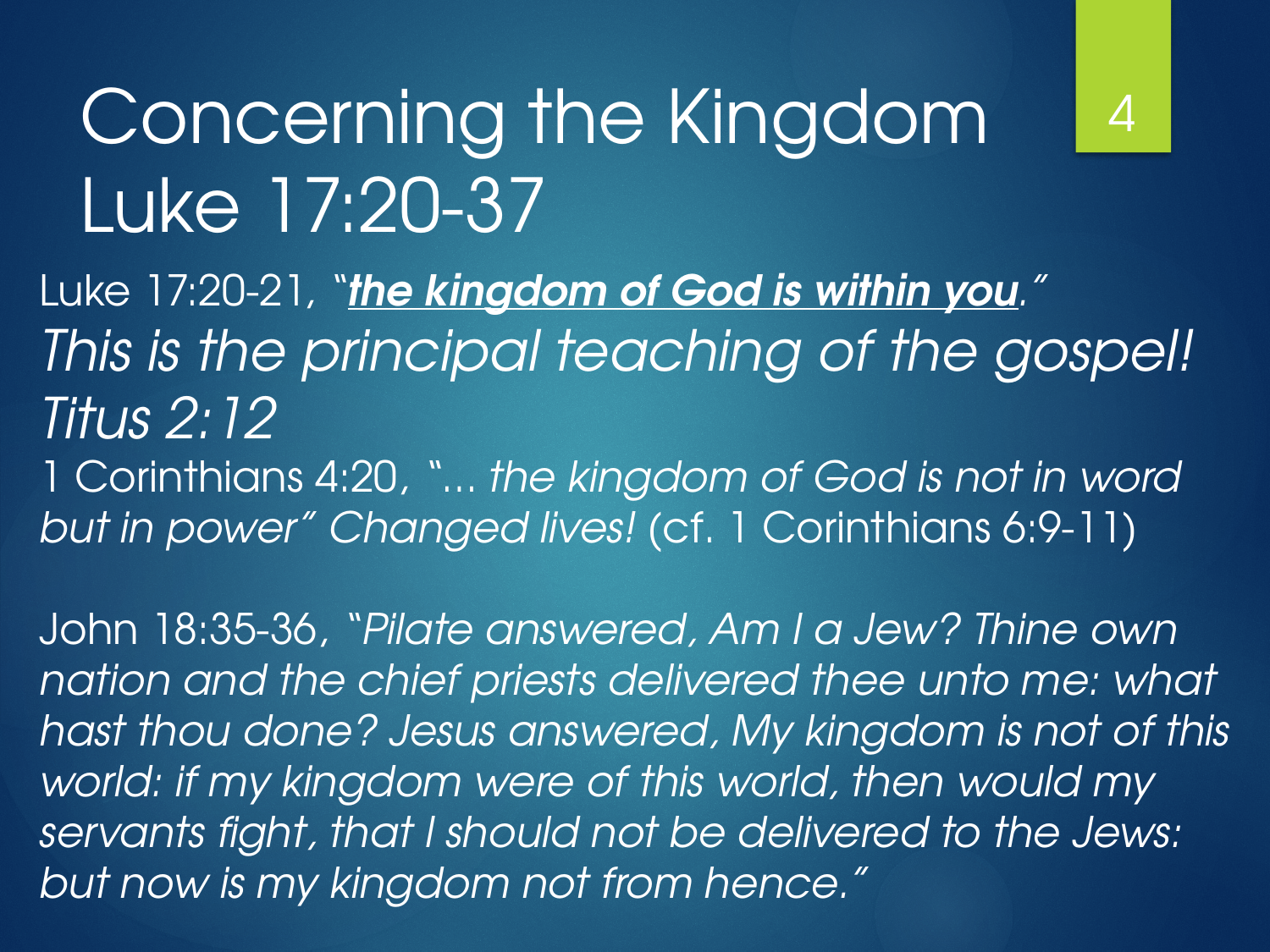

4
# Concerning the Kingdom Luke 17:20-37
Luke 17:20-21, “the kingdom of God is within you.”
This is the principal teaching of the gospel!
Titus 2:12
1 Corinthians 4:20, “… the kingdom of God is not in word but in power” Changed lives! (cf. 1 Corinthians 6:9-11)

John 18:35-36, “Pilate answered, Am I a Jew? Thine own nation and the chief priests delivered thee unto me: what hast thou done? Jesus answered, My kingdom is not of this world: if my kingdom were of this world, then would my servants fight, that I should not be delivered to the Jews: but now is my kingdom not from hence.”